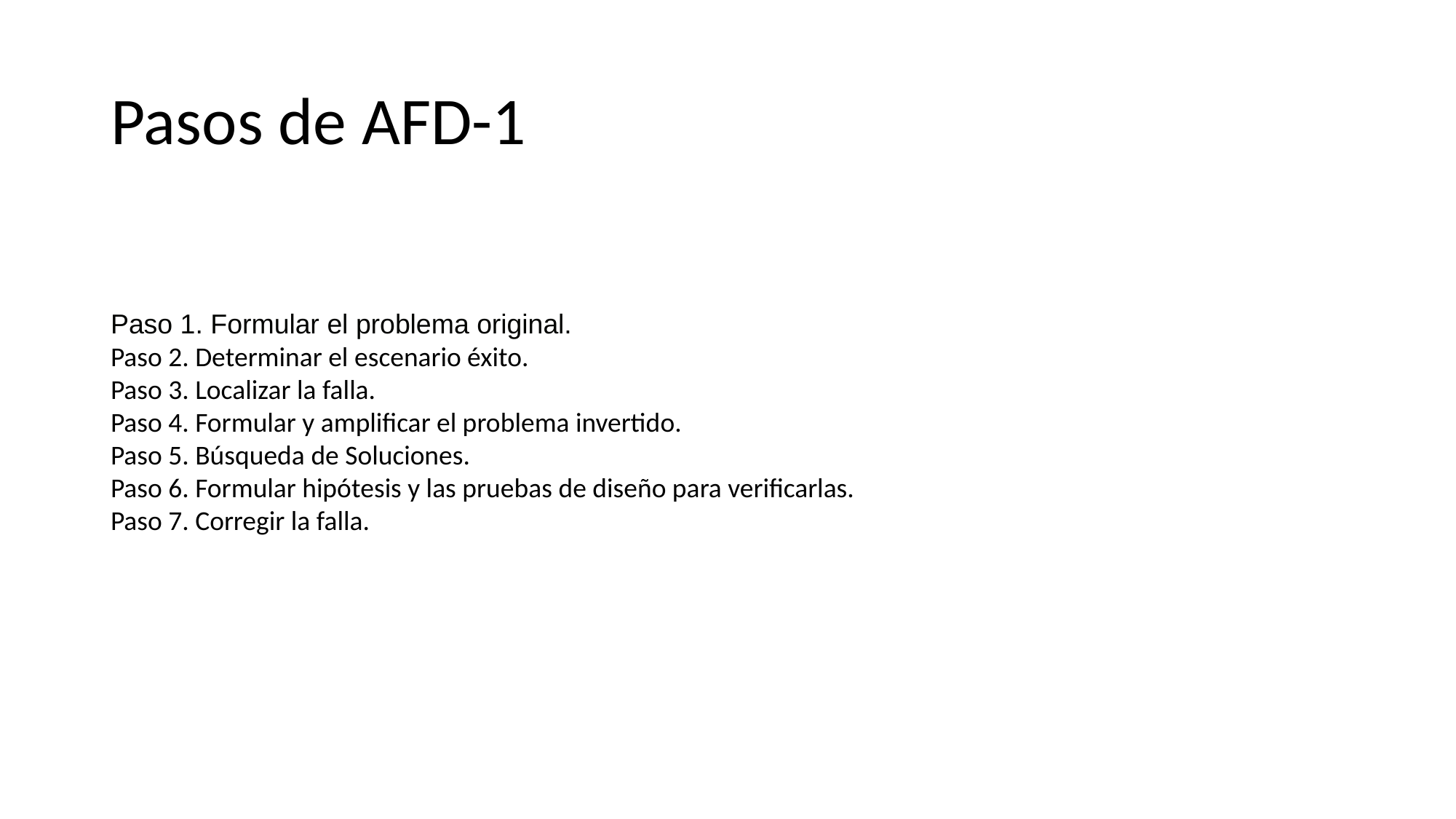

# Pasos de AFD-1
Paso 1. Formular el problema original.
Paso 2. Determinar el escenario éxito.
Paso 3. Localizar la falla.
Paso 4. Formular y amplificar el problema invertido.
Paso 5. Búsqueda de Soluciones.
Paso 6. Formular hipótesis y las pruebas de diseño para verificarlas.
Paso 7. Corregir la falla.